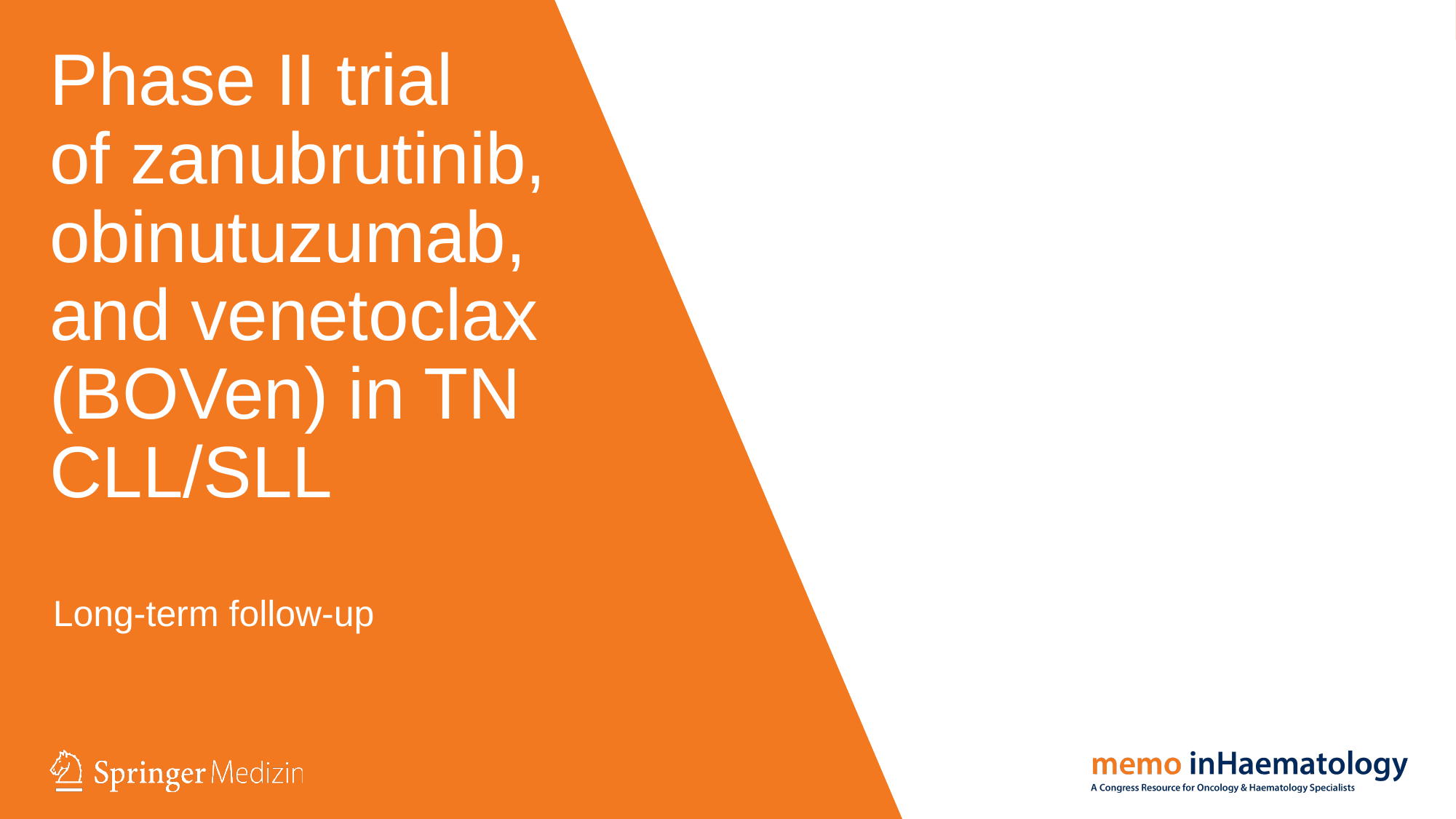

# Phase II trial of zanubrutinib, obinutuzumab, and venetoclax (BOVen) in TN CLL/SLL
Long-term follow-up